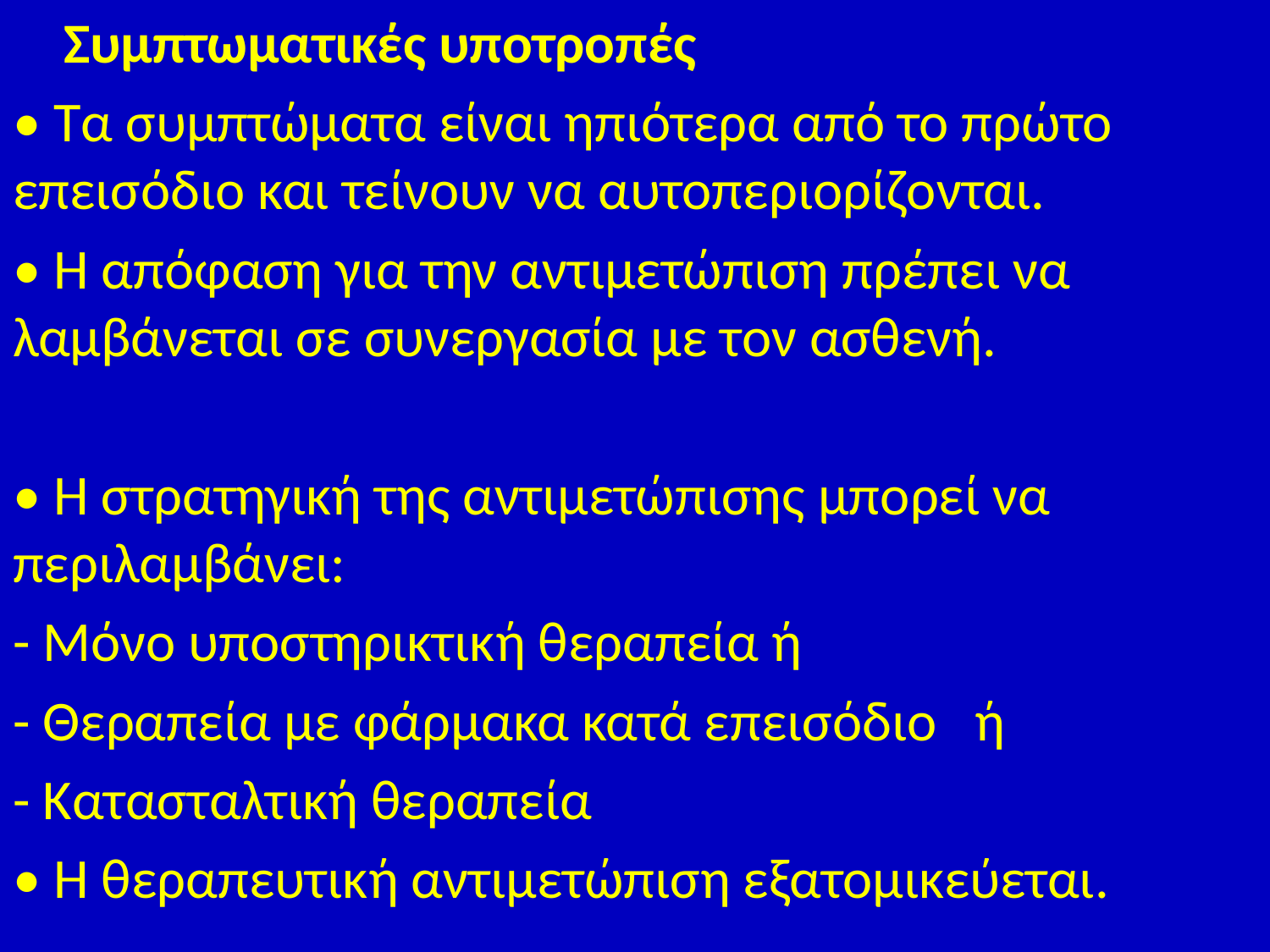

Συμπτωματικές υποτροπές
• Τα συμπτώματα είναι ηπιότερα από το πρώτο επεισόδιο και τείνουν να αυτοπεριορίζονται.
• Η απόφαση για την αντιμετώπιση πρέπει να λαμβάνεται σε συνεργασία με τον ασθενή.

• Η στρατηγική της αντιμετώπισης μπορεί να περιλαμβάνει:
- Μόνο υποστηρικτική θεραπεία ή
- Θεραπεία με φάρμακα κατά επεισόδιο   ή
- Κατασταλτική θεραπεία
• Η θεραπευτική αντιμετώπιση εξατομικεύεται.
#